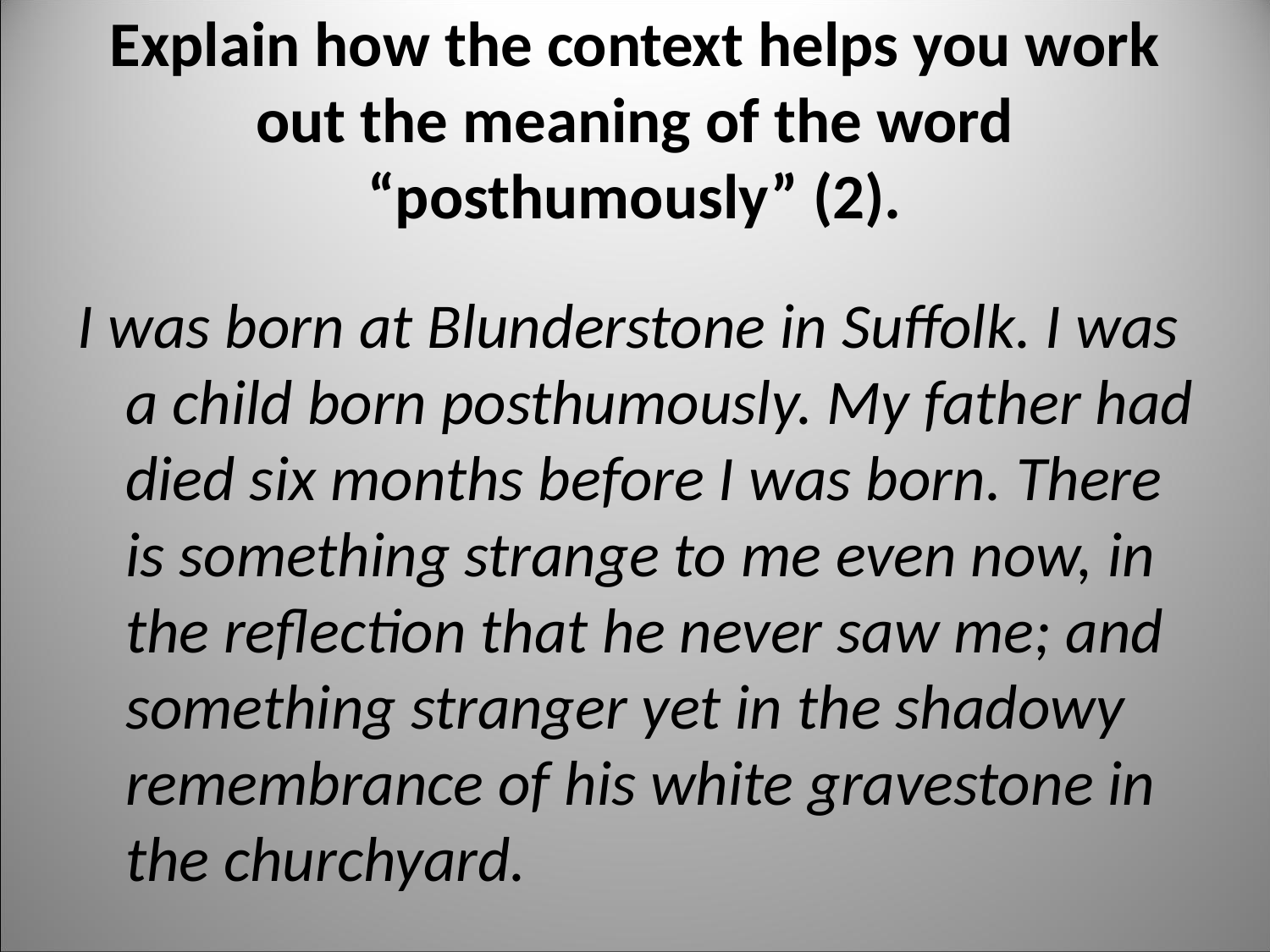

# Explain how the context helps you work out the meaning of the word “posthumously” (2).
I was born at Blunderstone in Suffolk. I was a child born posthumously. My father had died six months before I was born. There is something strange to me even now, in the reflection that he never saw me; and something stranger yet in the shadowy remembrance of his white gravestone in the churchyard.